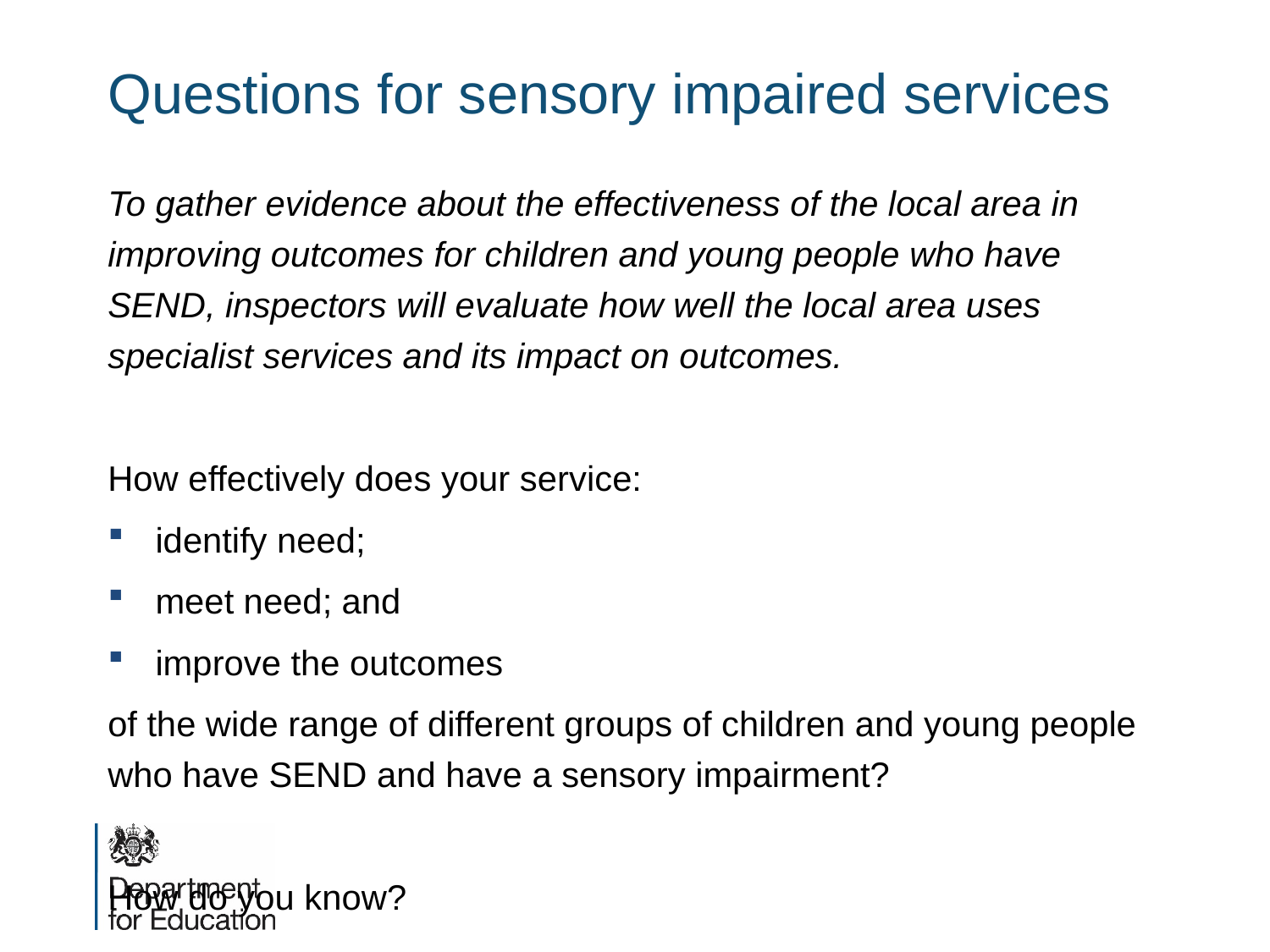

# Questions for sensory impaired services
To gather evidence about the effectiveness of the local area in improving outcomes for children and young people who have SEND, inspectors will evaluate how well the local area uses specialist services and its impact on outcomes.

How effectively does your service:
identify need;
meet need; and
improve the outcomes
of the wide range of different groups of children and young people who have SEND and have a sensory impairment?

How do you know?